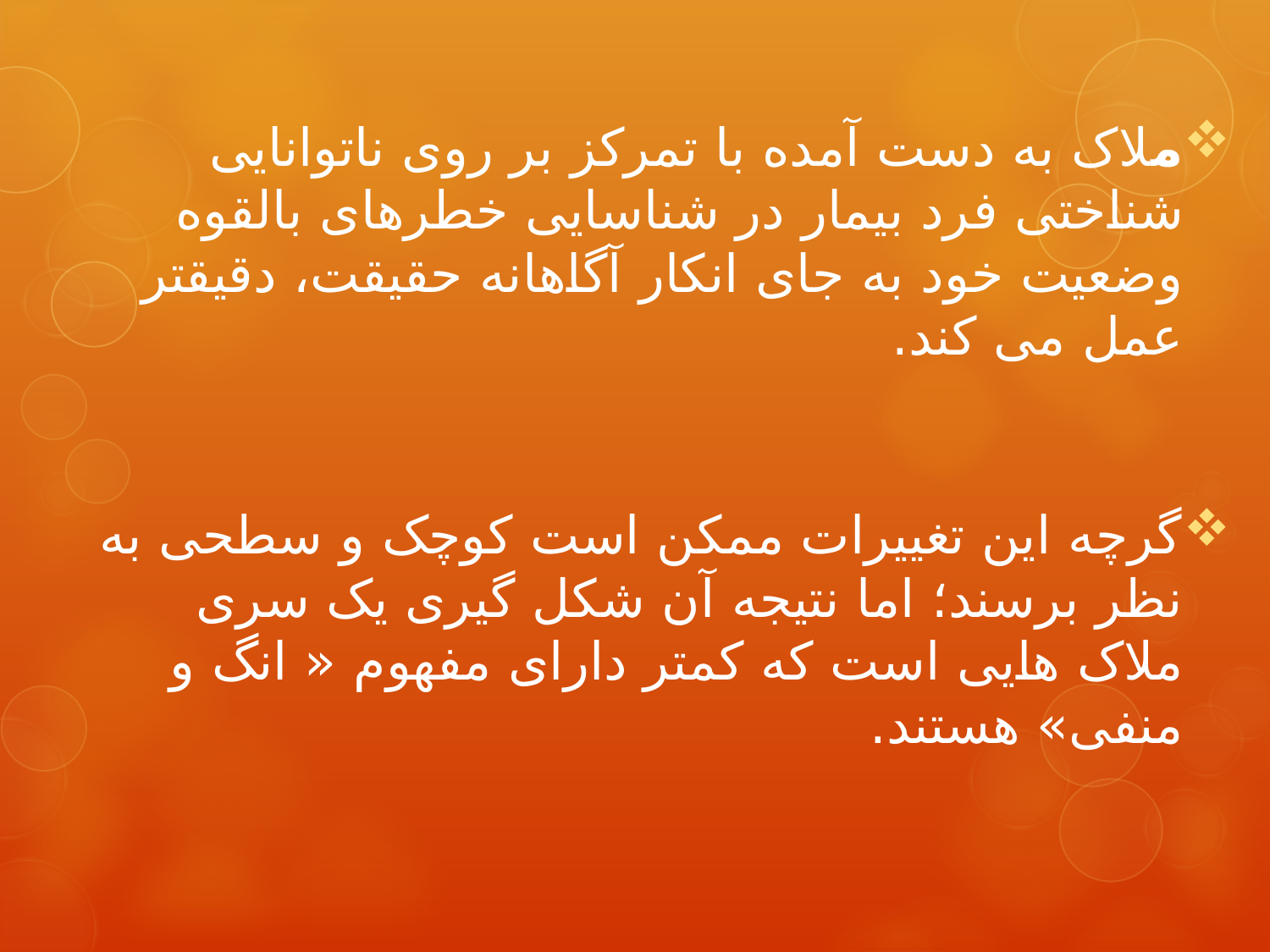

ملاک به دست آمده با تمرکز بر روی ناتوانایی شناختی فرد بیمار در شناسایی خطرهای بالقوه وضعیت خود به جای انکار آگاهانه حقیقت، دقیقتر عمل می کند.

گرچه این تغییرات ممکن است کوچک و سطحی به نظر برسند؛ اما نتیجه آن شکل گیری یک سری ملاک هایی است که کمتر دارای مفهوم « انگ و منفی» هستند.